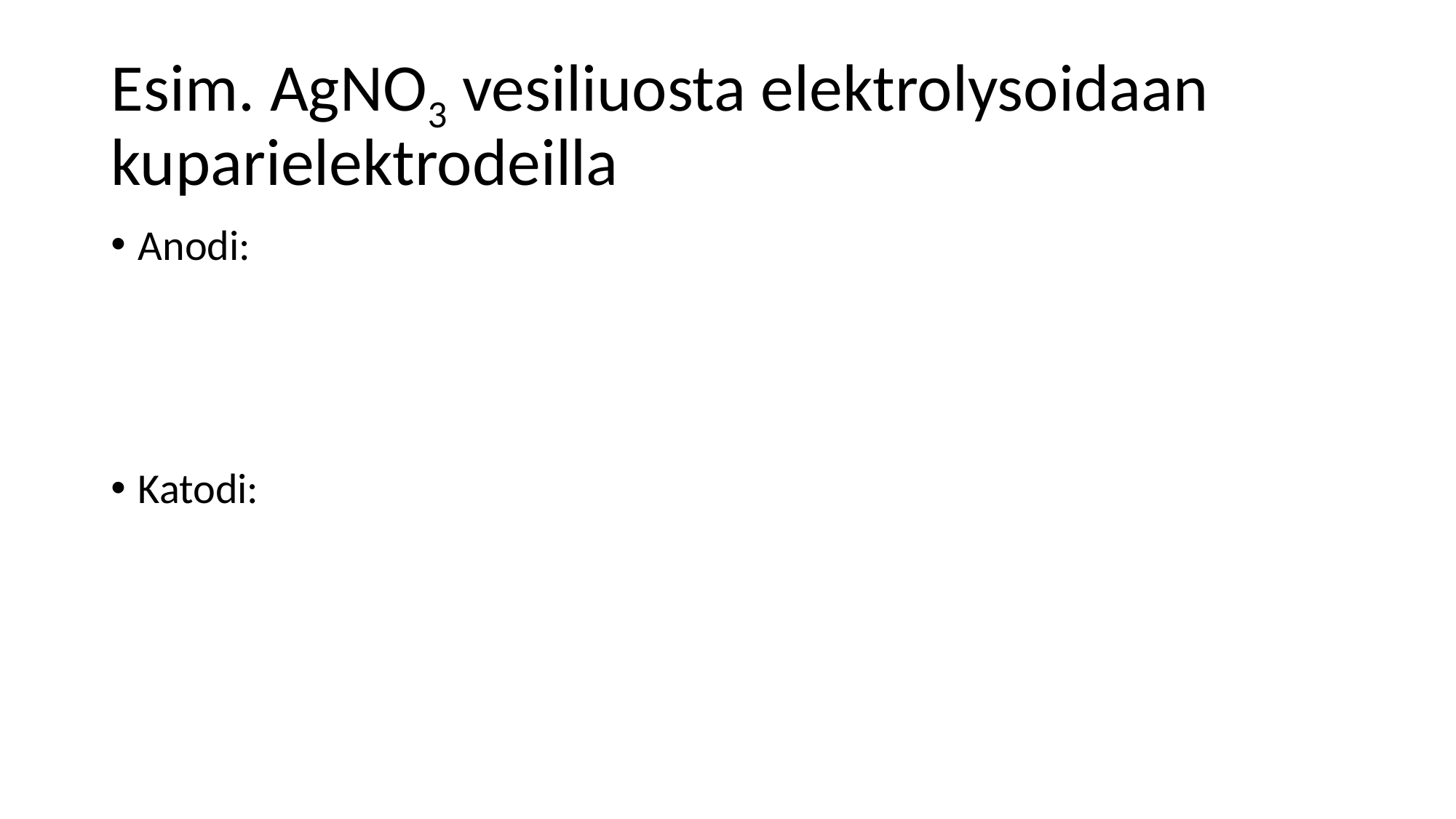

# Esim. AgNO3 vesiliuosta elektrolysoidaan kuparielektrodeilla
Anodi:

Katodi: